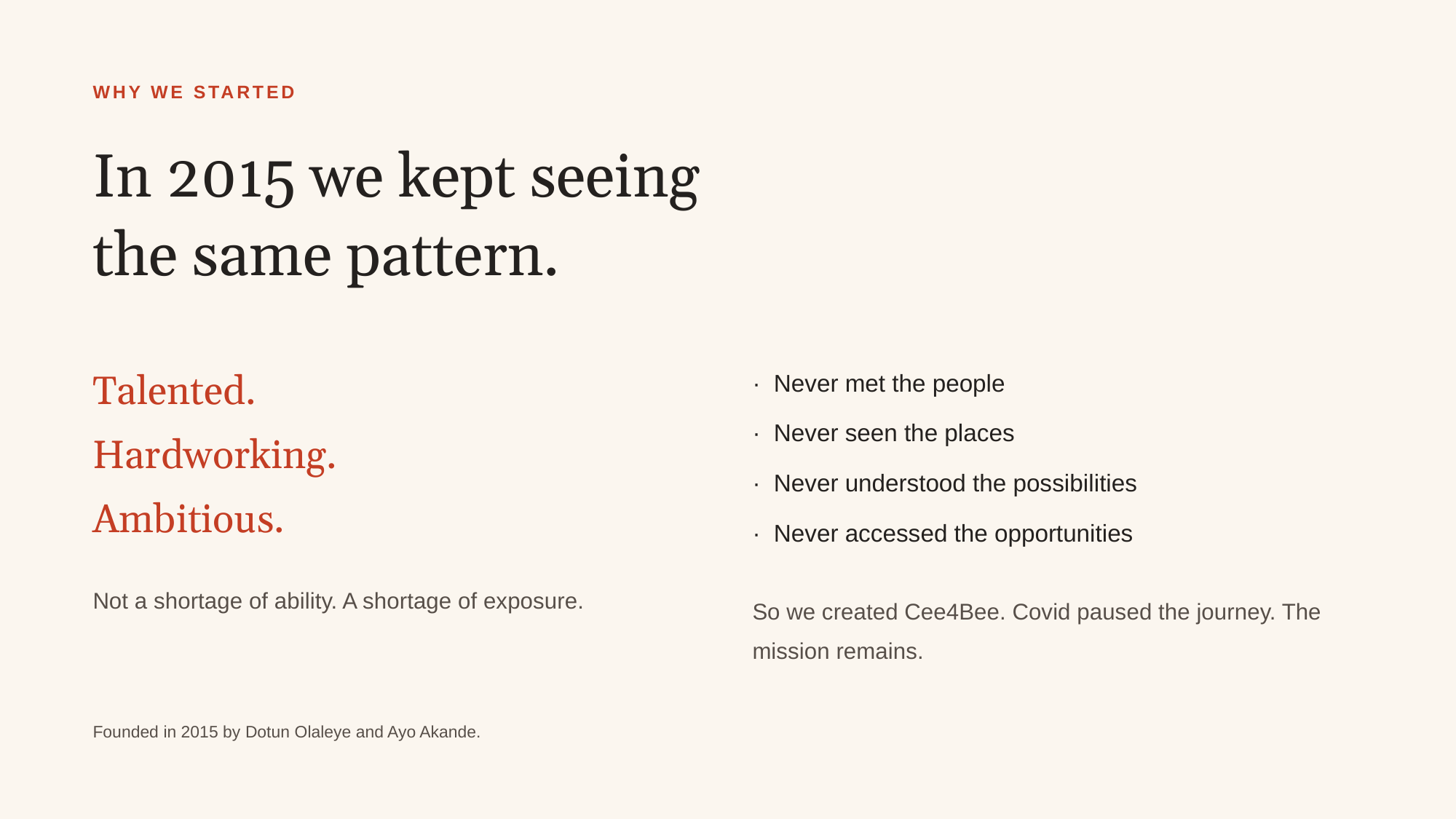

WHY WE STARTED
In 2015 we kept seeing
the same pattern.
Talented.
Hardworking.
Ambitious.
Not a shortage of ability. A shortage of exposure.
·  Never met the people
·  Never seen the places
·  Never understood the possibilities
·  Never accessed the opportunities
So we created Cee4Bee. Covid paused the journey. The mission remains.
Founded in 2015 by Dotun Olaleye and Ayo Akande.